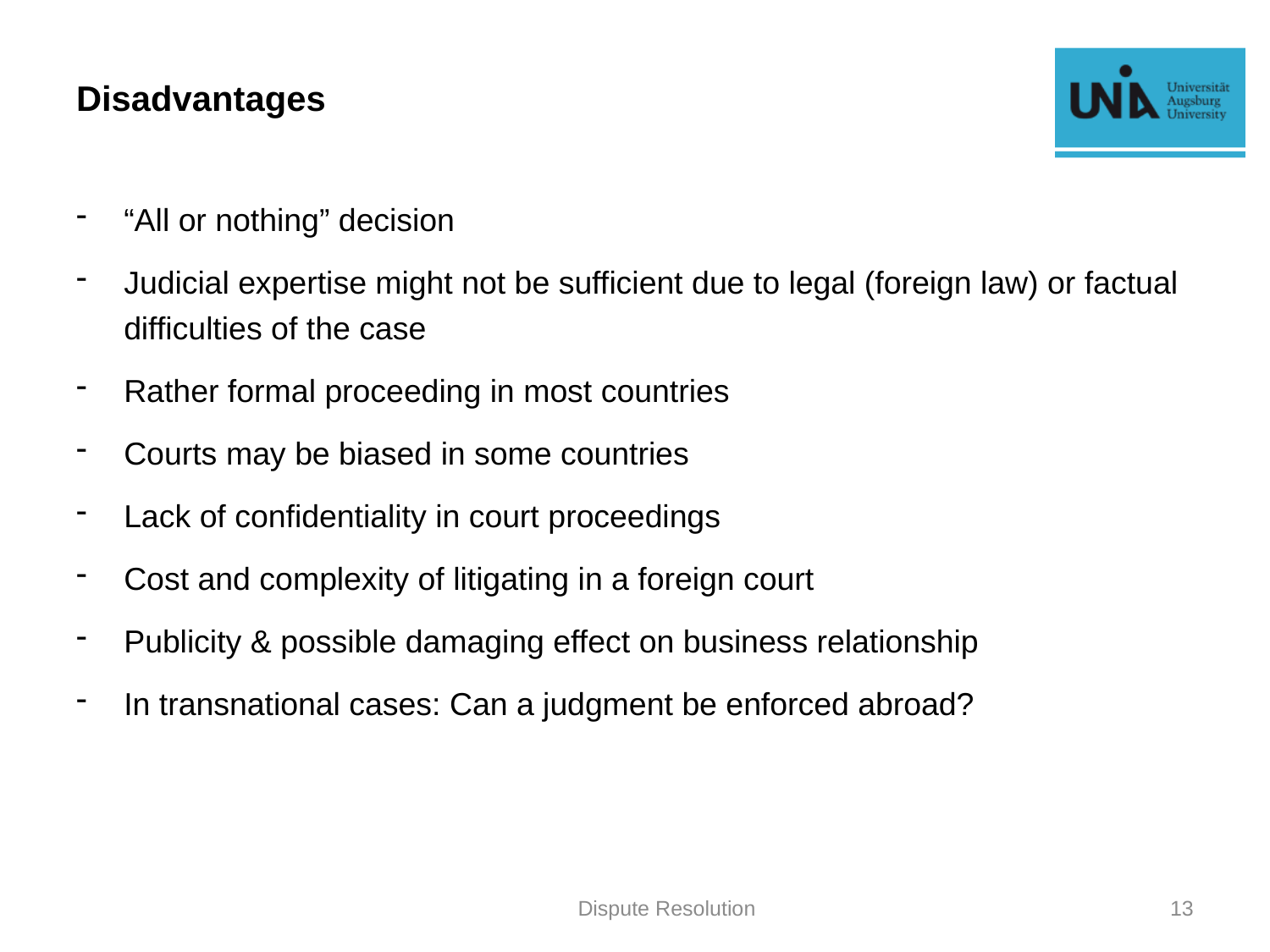

# Disadvantages
“All or nothing” decision
Judicial expertise might not be sufficient due to legal (foreign law) or factual difficulties of the case
Rather formal proceeding in most countries
Courts may be biased in some countries
Lack of confidentiality in court proceedings
Cost and complexity of litigating in a foreign court
Publicity & possible damaging effect on business relationship
In transnational cases: Can a judgment be enforced abroad?

Dispute Resolution
13